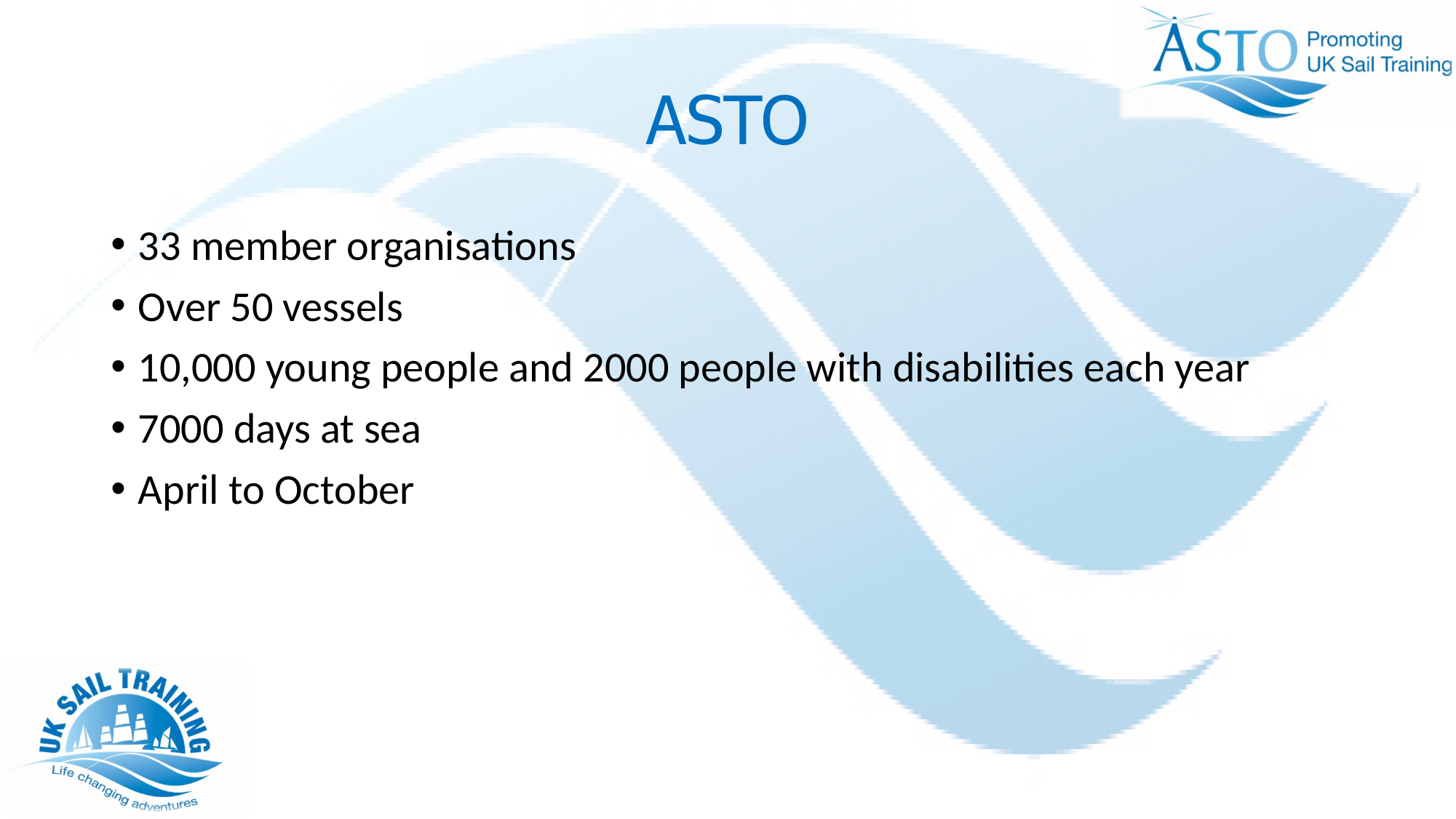

# ASTO
33 member organisations
Over 50 vessels
10,000 young people and 2000 people with disabilities each year
7000 days at sea
April to October